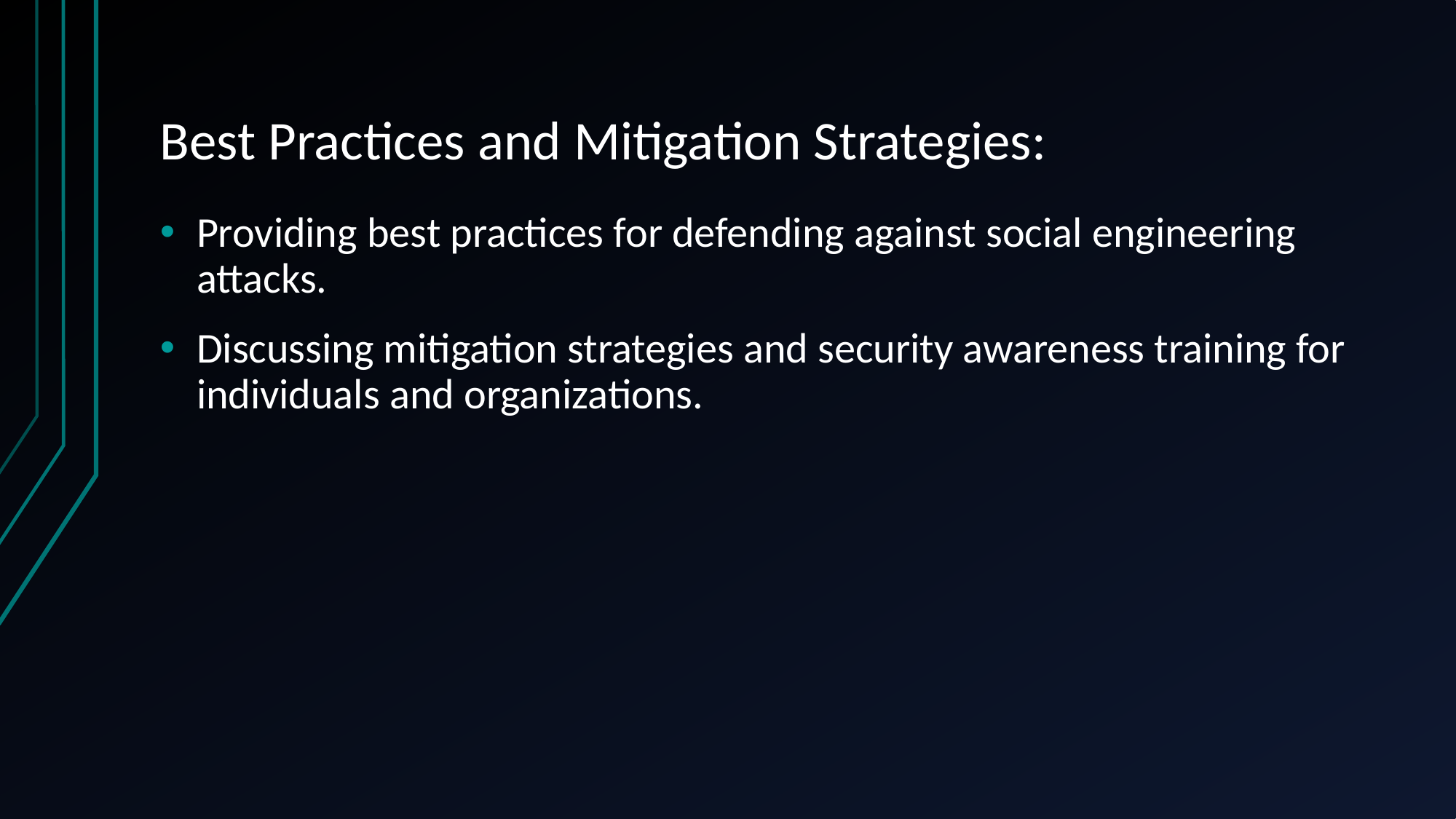

# Best Practices and Mitigation Strategies:
Providing best practices for defending against social engineering attacks.
Discussing mitigation strategies and security awareness training for individuals and organizations.